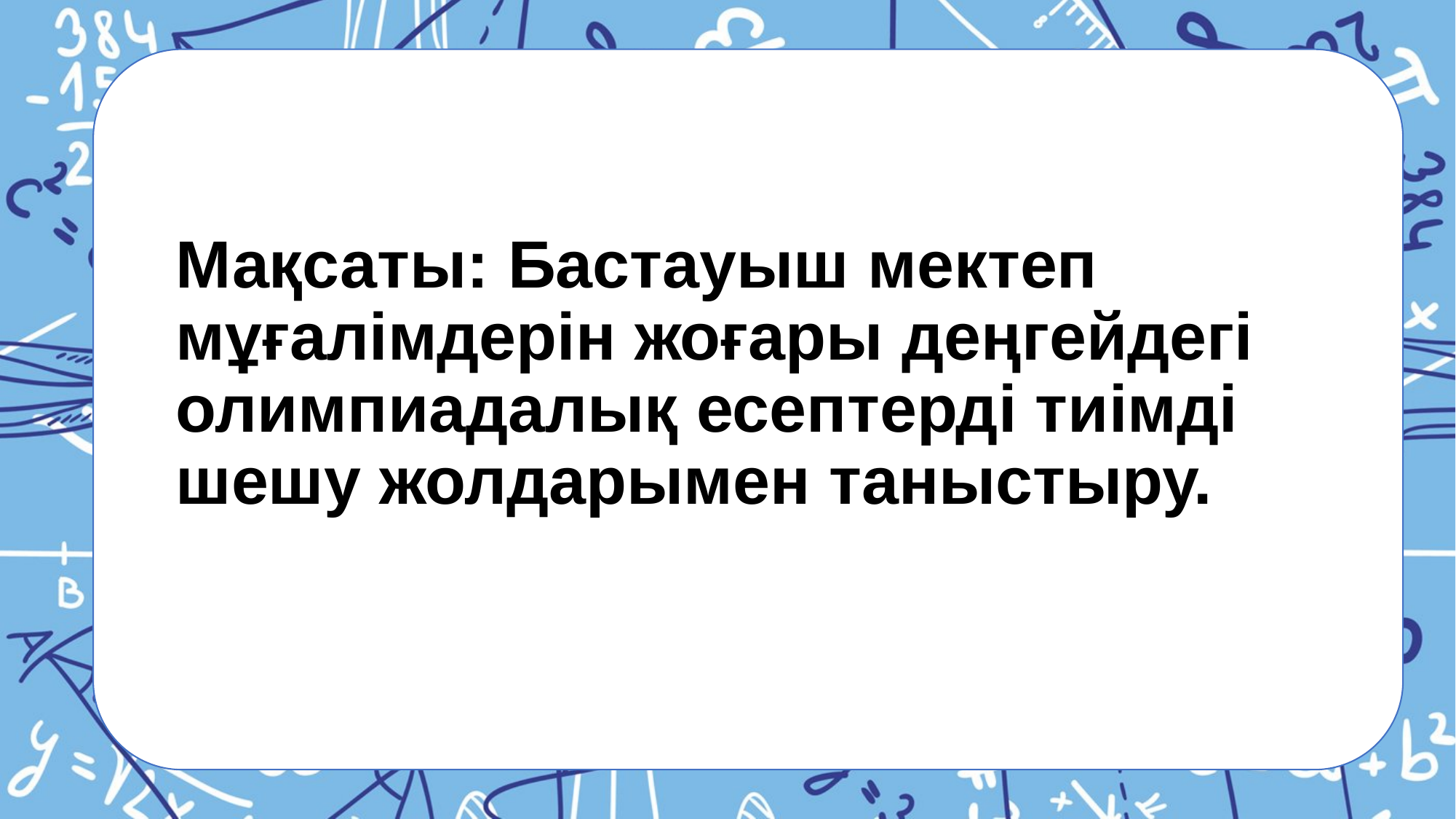

# Мақсаты: Бастауыш мектеп мұғалімдерін жоғары деңгейдегі  олимпиадалық есептерді тиімді шешу жолдарымен таныстыру.